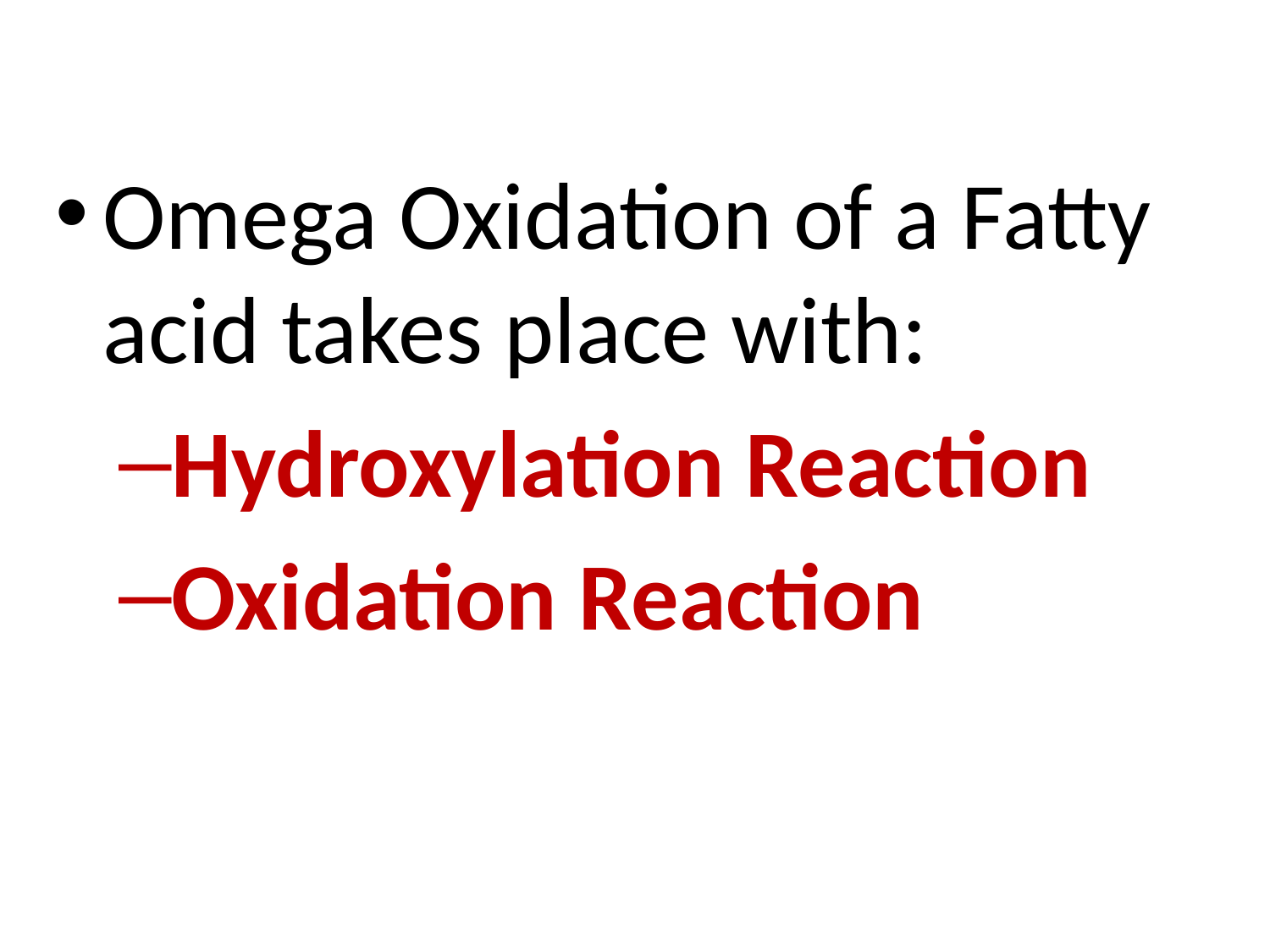

Omega Oxidation of a Fatty acid takes place with:
Hydroxylation Reaction
Oxidation Reaction